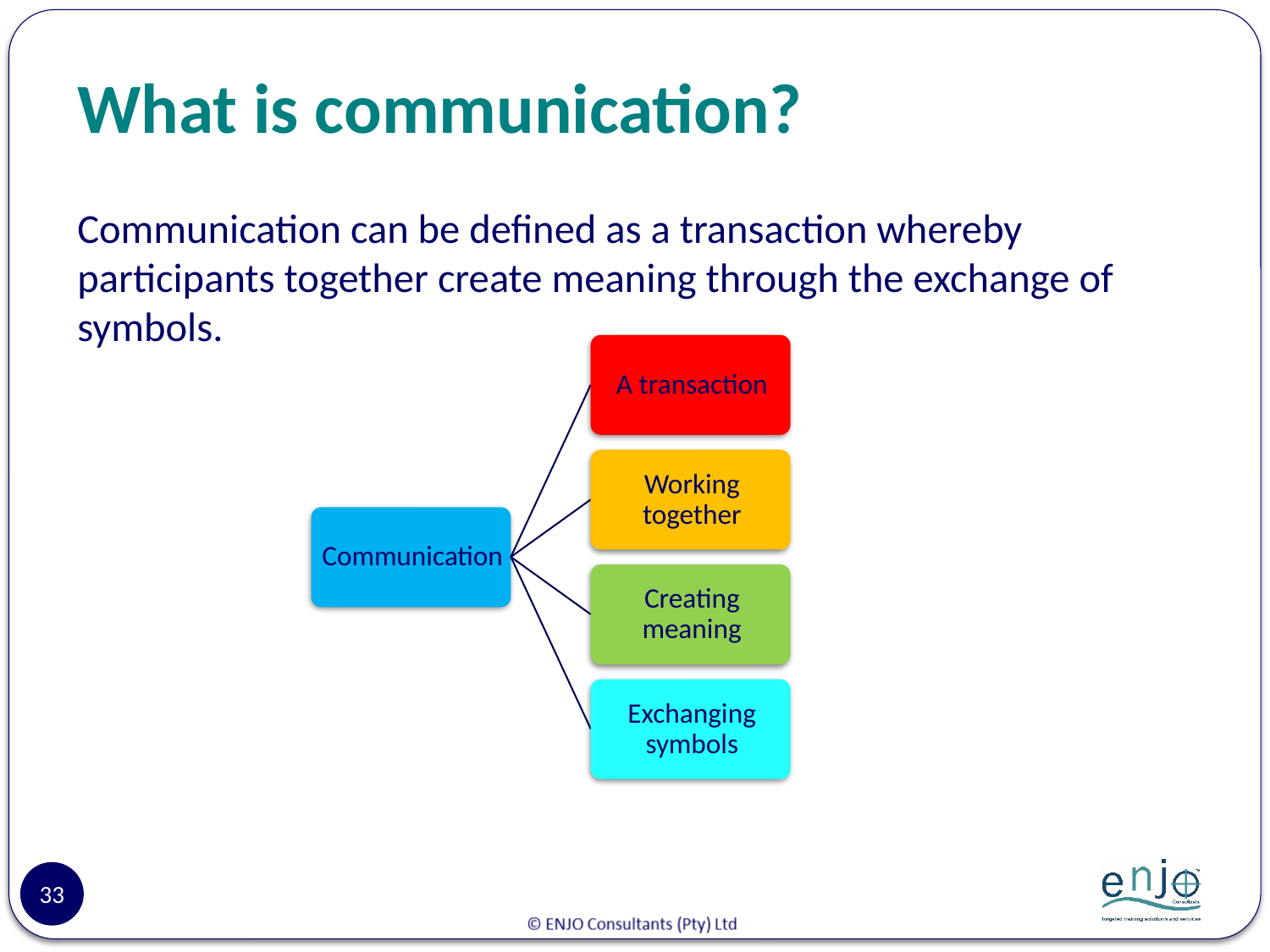

# What is communication?
Communication can be defined as a transaction whereby participants together create meaning through the exchange of symbols.

Communication

A transaction

Working together

Creating meaning

Exchanging symbols
33